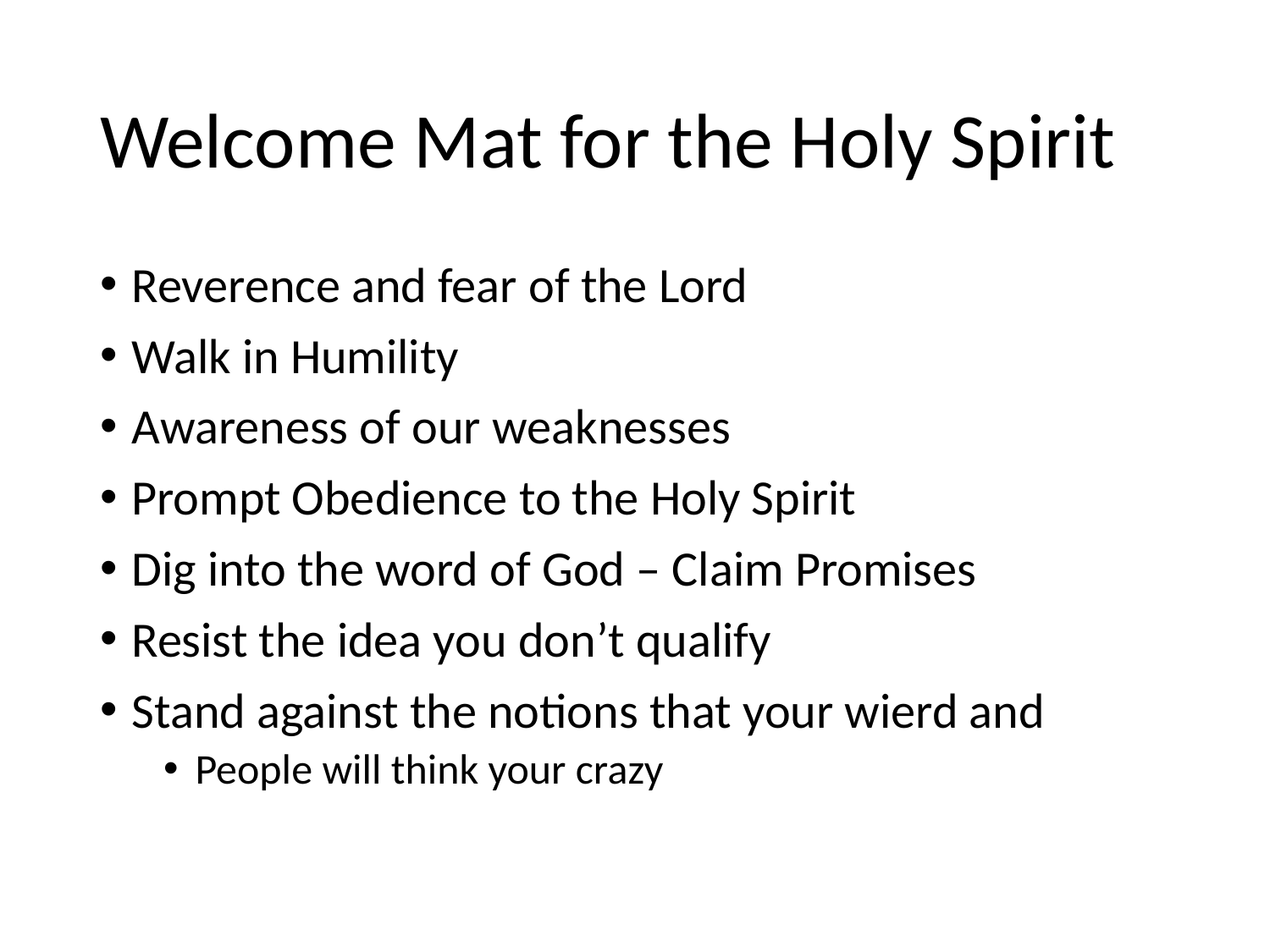

# Welcome Mat for the Holy Spirit
Reverence and fear of the Lord
Walk in Humility
Awareness of our weaknesses
Prompt Obedience to the Holy Spirit
Dig into the word of God – Claim Promises
Resist the idea you don’t qualify
Stand against the notions that your wierd and
People will think your crazy